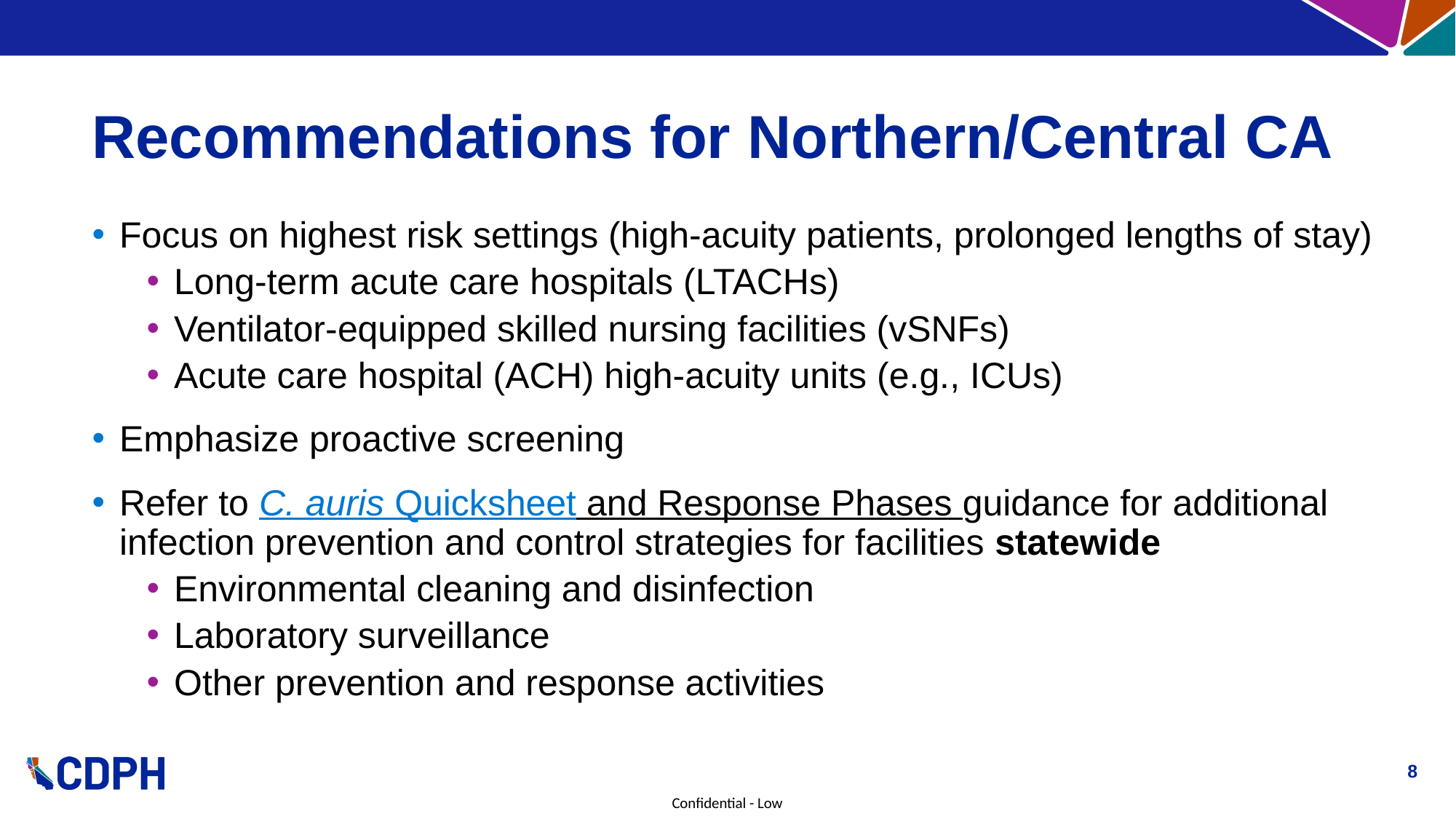

# Recommendations for Northern/Central CA
Focus on highest risk settings (high-acuity patients, prolonged lengths of stay)
Long-term acute care hospitals (LTACHs)
Ventilator-equipped skilled nursing facilities (vSNFs)
Acute care hospital (ACH) high-acuity units (e.g., ICUs)
Emphasize proactive screening
Refer to C. auris Quicksheet and Response Phases guidance for additional infection prevention and control strategies for facilities statewide
Environmental cleaning and disinfection
Laboratory surveillance
Other prevention and response activities

8